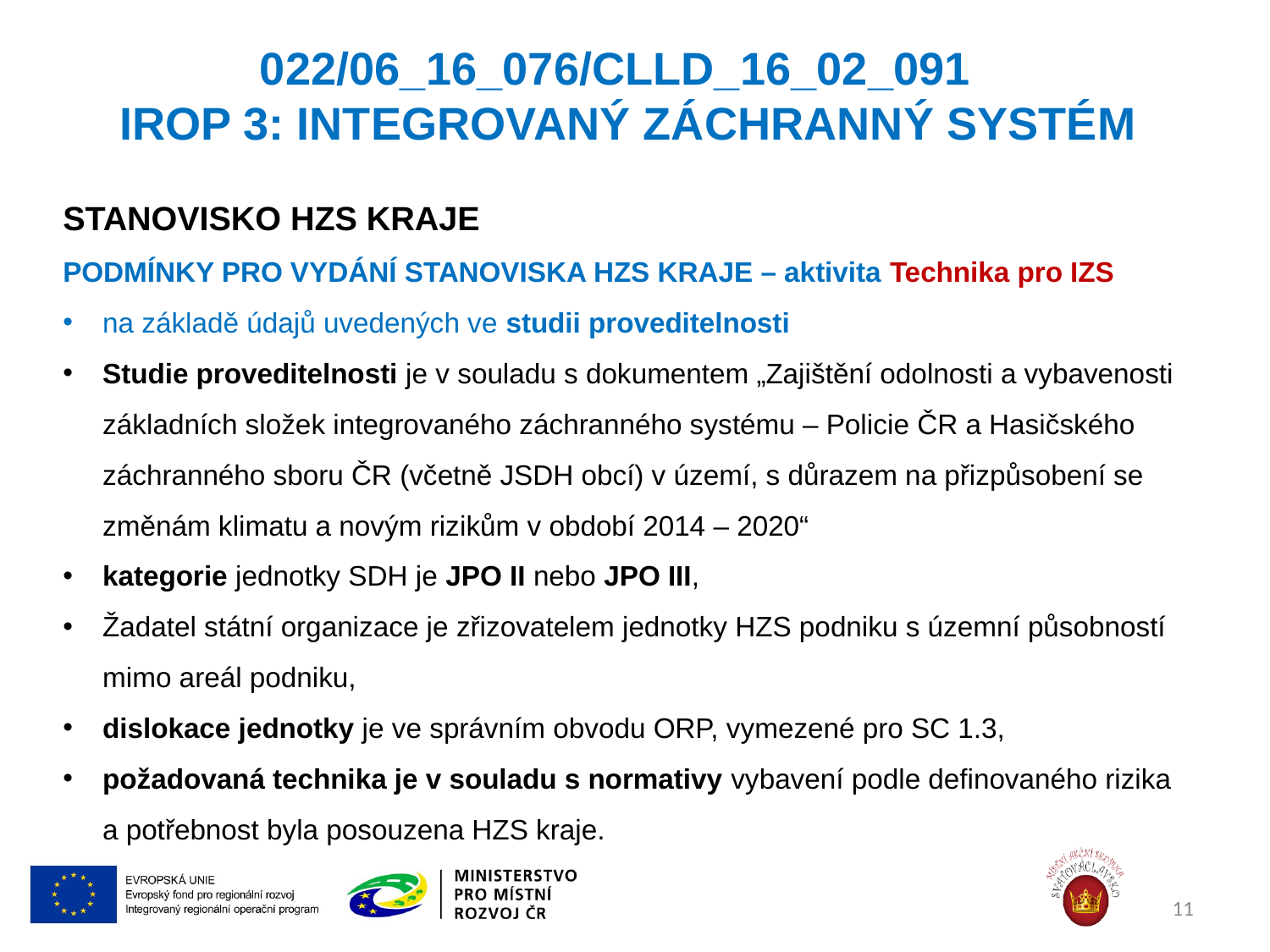

022/06_16_076/CLLD_16_02_091
 IROP 3: Integrovaný záchranný systém

STANOVISKO HZS KRAJE
PODMÍNKY PRO VYDÁNÍ STANOVISKA HZS KRAJE – aktivita Technika pro IZS
na základě údajů uvedených ve studii proveditelnosti
Studie proveditelnosti je v souladu s dokumentem „Zajištění odolnosti a vybavenosti základních složek integrovaného záchranného systému – Policie ČR a Hasičského záchranného sboru ČR (včetně JSDH obcí) v území, s důrazem na přizpůsobení se změnám klimatu a novým rizikům v období 2014 – 2020“
kategorie jednotky SDH je JPO II nebo JPO III,
Žadatel státní organizace je zřizovatelem jednotky HZS podniku s územní působností mimo areál podniku,
dislokace jednotky je ve správním obvodu ORP, vymezené pro SC 1.3,
požadovaná technika je v souladu s normativy vybavení podle definovaného rizika a potřebnost byla posouzena HZS kraje.

11